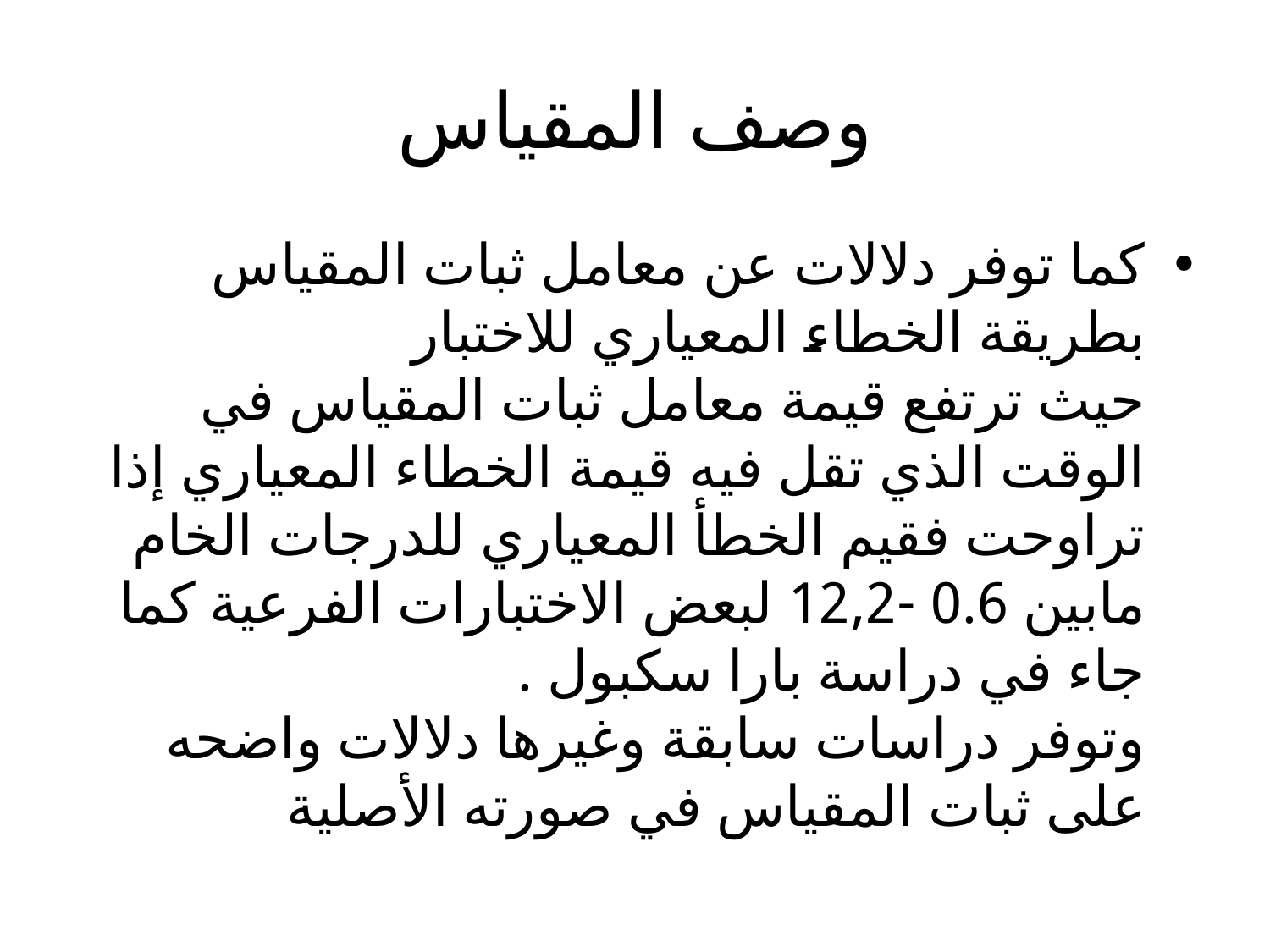

# وصف المقياس
كما توفر دلالات عن معامل ثبات المقياس بطريقة الخطاء المعياري للاختبار
حيث ترتفع قيمة معامل ثبات المقياس في الوقت الذي تقل فيه قيمة الخطاء المعياري إذا تراوحت فقيم الخطأ المعياري للدرجات الخام مابين 0.6 -12,2 لبعض الاختبارات الفرعية كما جاء في دراسة بارا سكبول .
وتوفر دراسات سابقة وغيرها دلالات واضحه على ثبات المقياس في صورته الأصلية